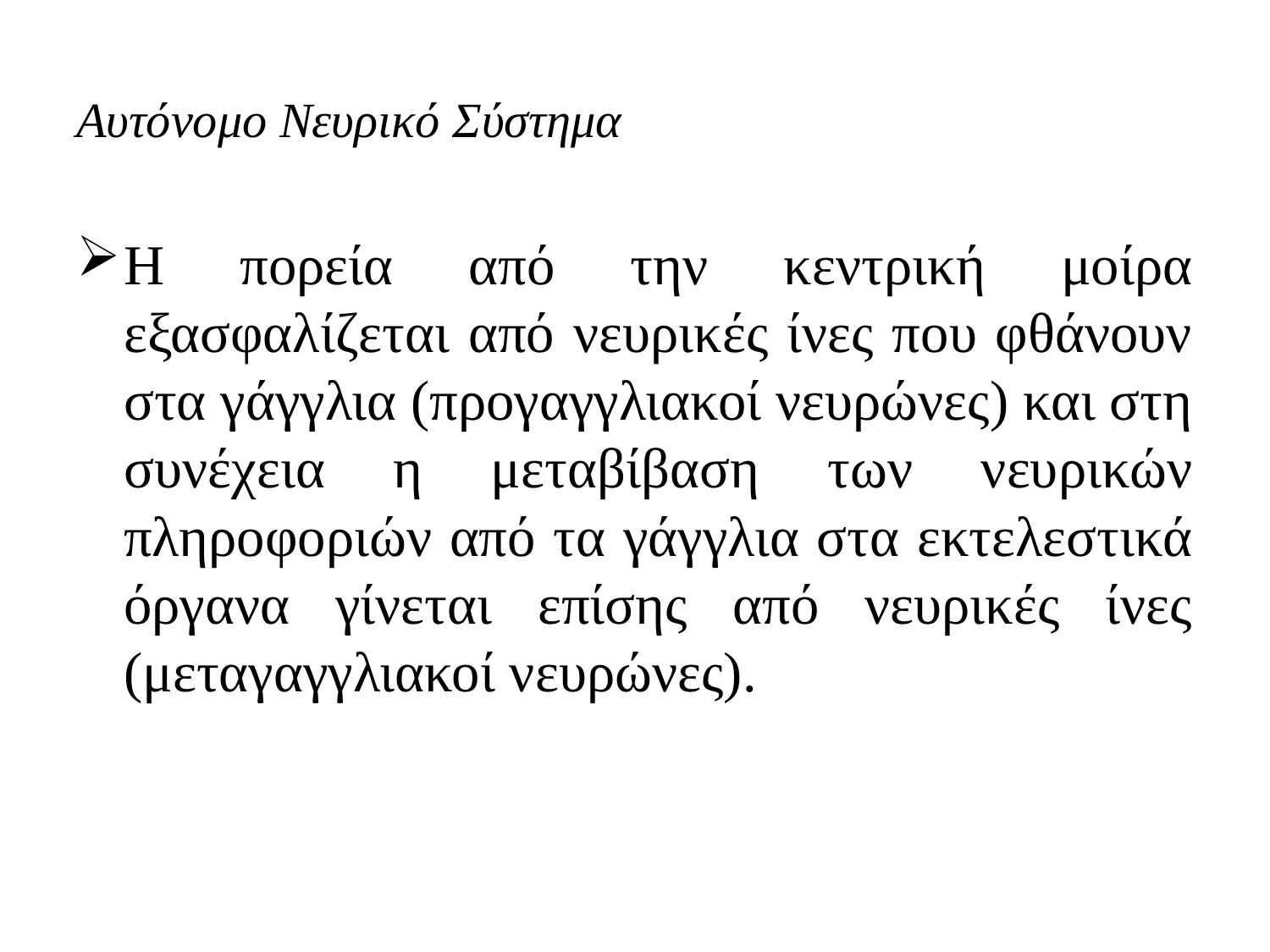

# Αυτόνομο Νευρικό Σύστημα
Η πορεία από την κεντρική μοίρα εξασφαλίζεται από νευρικές ίνες που φθάνουν στα γάγγλια (προγαγγλιακοί νευρώνες) και στη συνέχεια η μεταβίβαση των νευρικών πληροφοριών από τα γάγγλια στα εκτελεστικά όργανα γίνεται επίσης από νευρικές ίνες (μεταγαγγλιακοί νευρώνες).